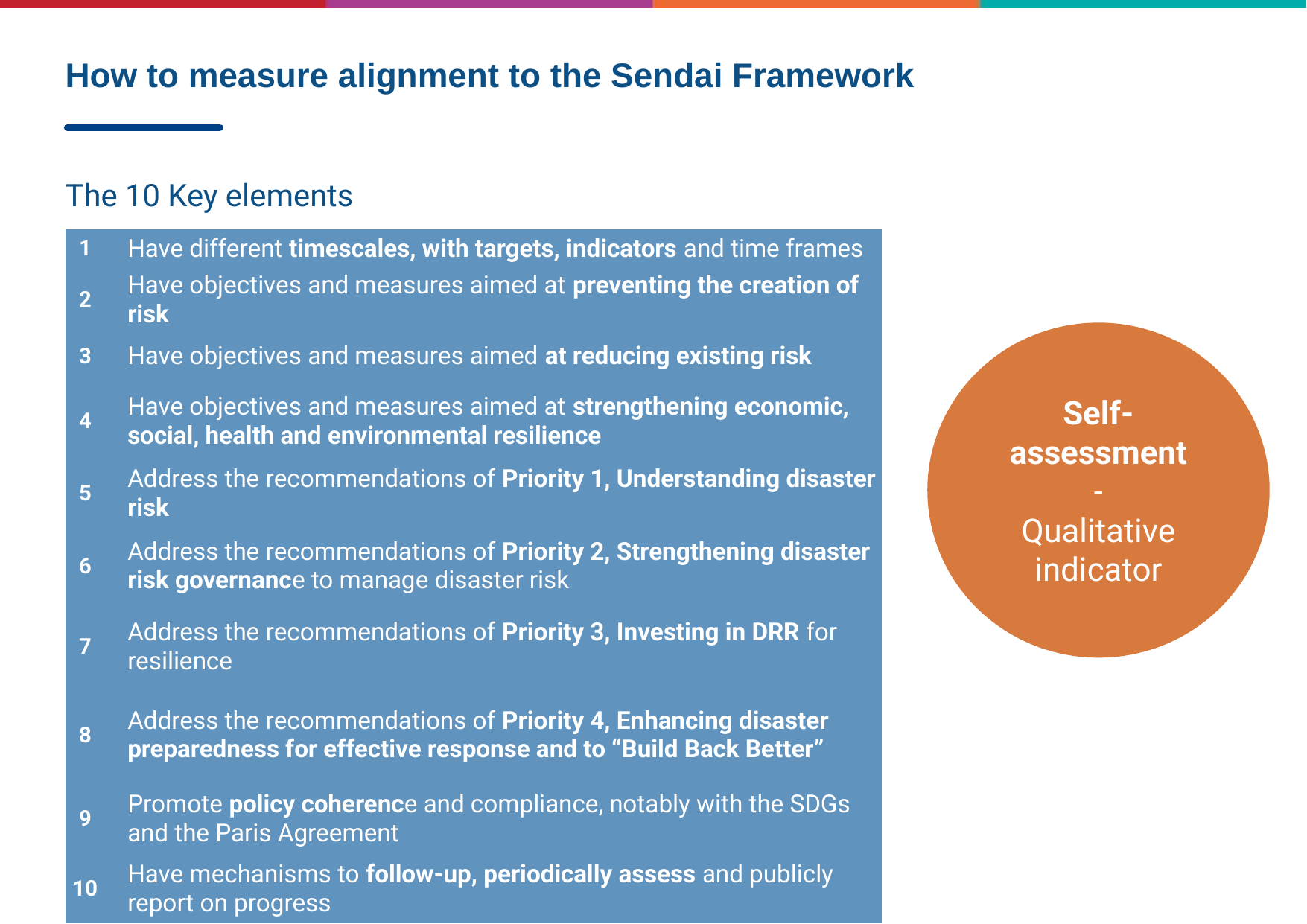

# How to measure alignment to the Sendai Framework
The 10 Key elements
| 1 | Have different timescales, with targets, indicators and time frames |
| --- | --- |
| 2 | Have objectives and measures aimed at preventing the creation of risk |
| 3 | Have objectives and measures aimed at reducing existing risk |
| 4 | Have objectives and measures aimed at strengthening economic, social, health and environmental resilience |
| 5 | Address the recommendations of Priority 1, Understanding disaster risk |
| 6 | Address the recommendations of Priority 2, Strengthening disaster risk governance to manage disaster risk |
| 7 | Address the recommendations of Priority 3, Investing in DRR for resilience |
| 8 | Address the recommendations of Priority 4, Enhancing disaster preparedness for effective response and to “Build Back Better” |
| 9 | Promote policy coherence and compliance, notably with the SDGs and the Paris Agreement |
| 10 | Have mechanisms to follow-up, periodically assess and publicly report on progress |
Self-assessment
-
Qualitative indicator